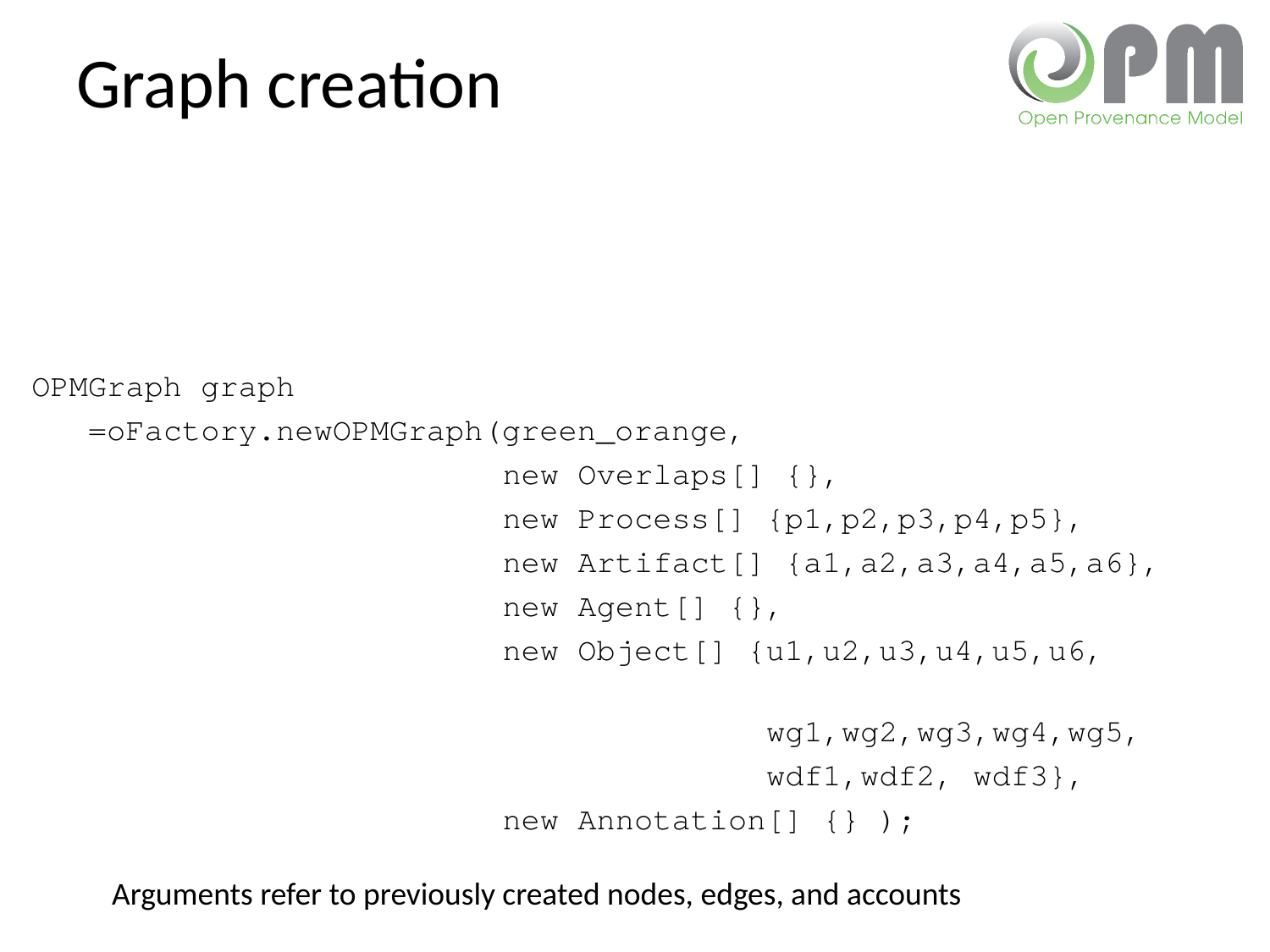

# Graph creation

 OPMGraph graph
    =oFactory.newOPMGraph(green_orange,
                          new Overlaps[] {},
                          new Process[] {p1,p2,p3,p4,p5},
                          new Artifact[] {a1,a2,a3,a4,a5,a6},
                          new Agent[] {},
                          new Object[] {u1,u2,u3,u4,u5,u6,
                                        wg1,wg2,wg3,wg4,wg5,
                                        wdf1,wdf2, wdf3},
                          new Annotation[] {} );
Arguments refer to previously created nodes, edges, and accounts